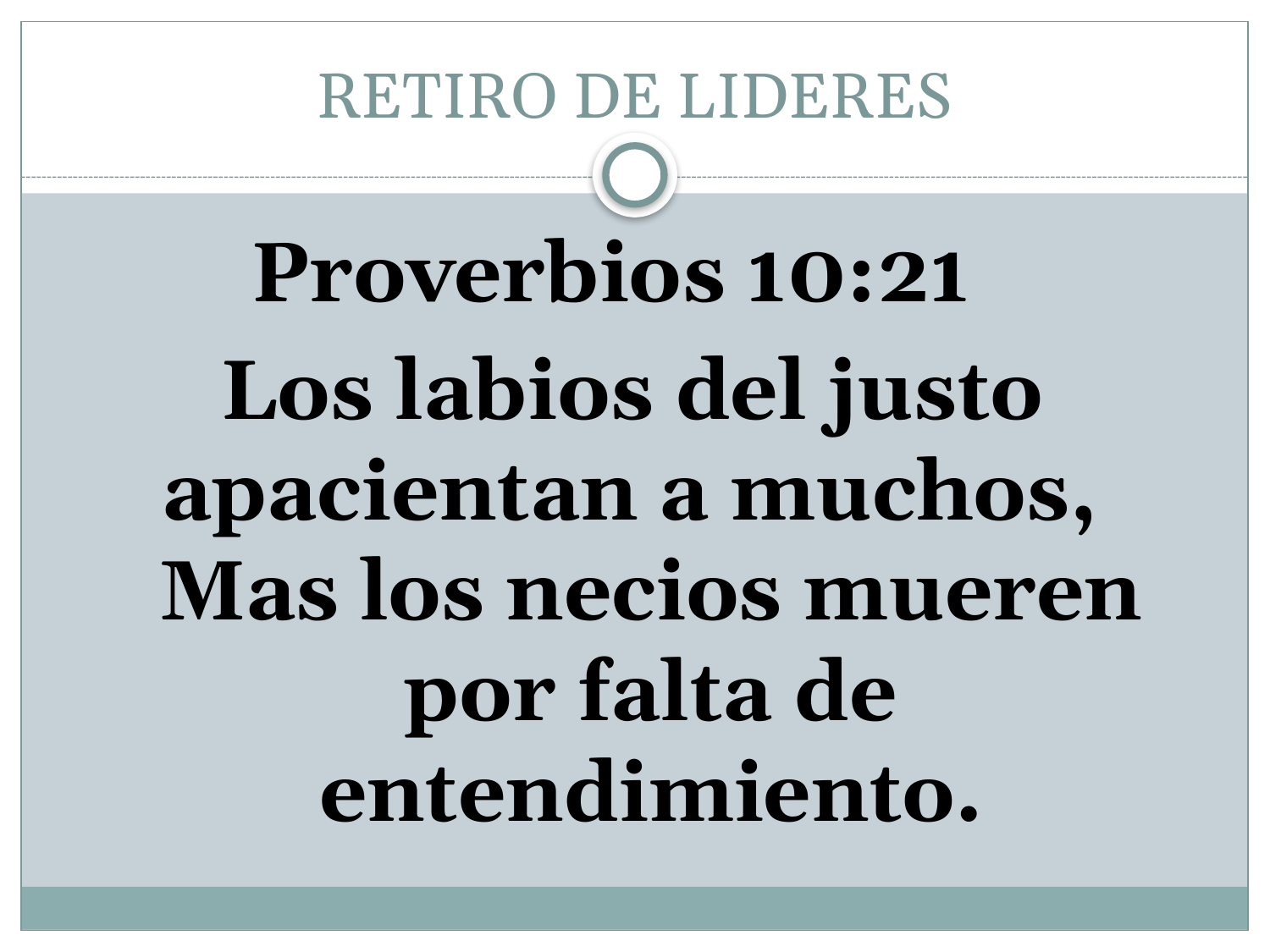

# RETIRO DE LIDERES
Proverbios 10:21
Los labios del justo apacientan a muchos,   Mas los necios mueren por falta de entendimiento.